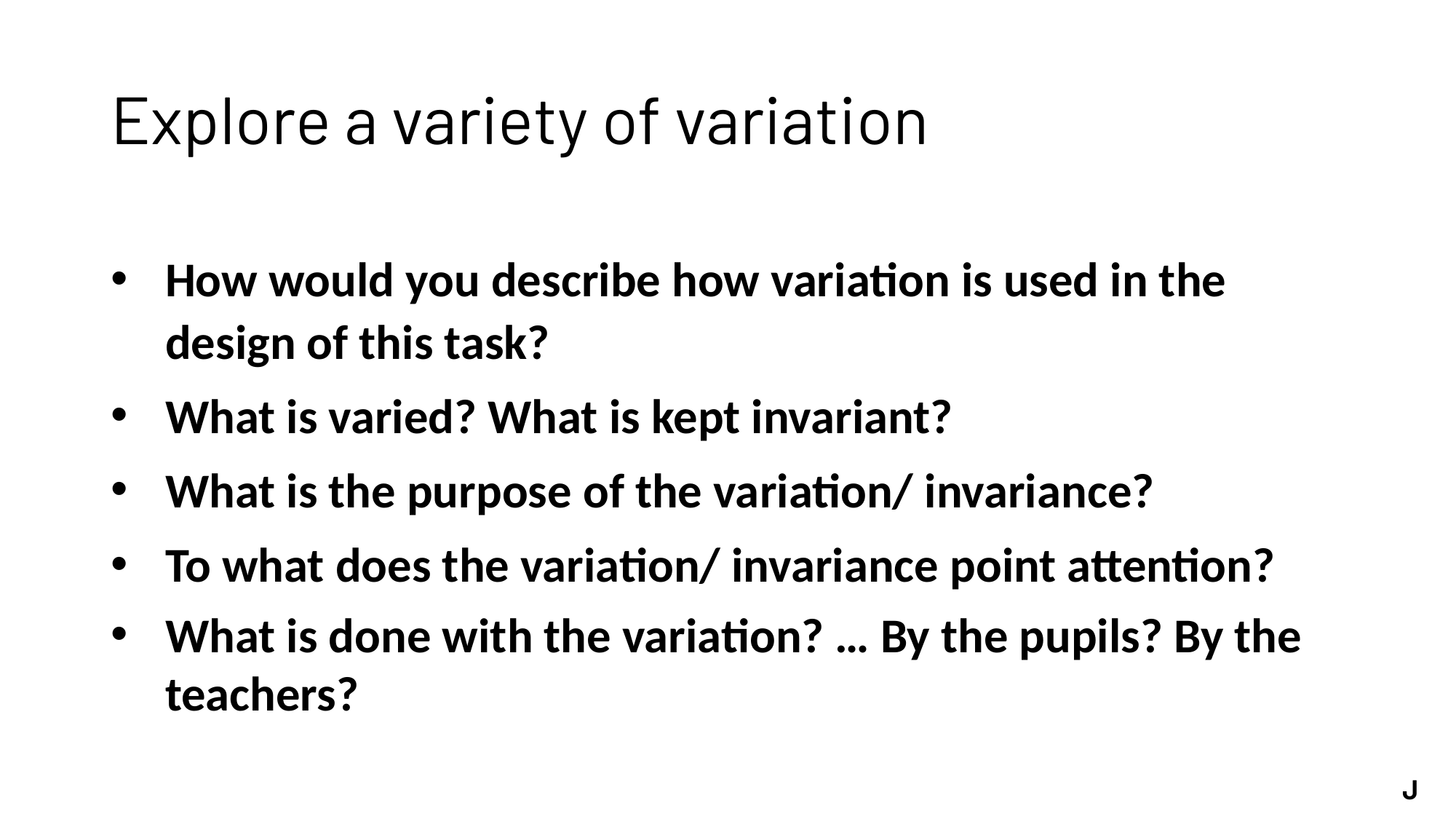

# Explore a variety of variation
How would you describe how variation is used in the design of this task?
What is varied? What is kept invariant?
What is the purpose of the variation/ invariance?
To what does the variation/ invariance point attention?
What is done with the variation? … By the pupils? By the teachers?
J